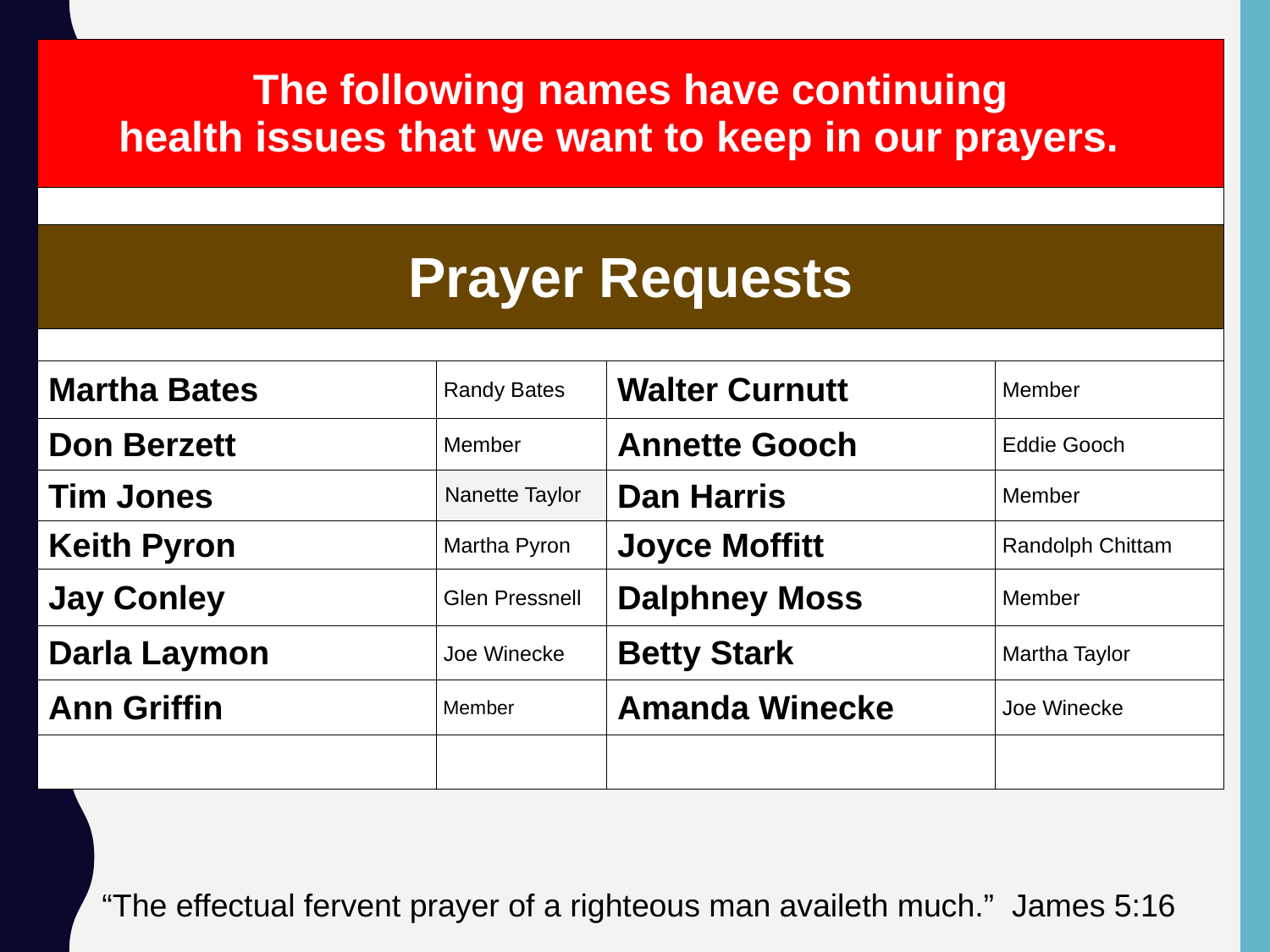

| The following names have continuing health issues that we want to keep in our prayers. |  |  |  |
| --- | --- | --- | --- |
|  |  |  |  |
| Prayer Requests |  |  |  |
|  |  |  |  |
| Martha Bates | Randy Bates | Walter Curnutt | Member |
| Don Berzett | Member | Annette Gooch | Eddie Gooch |
| Tim Jones | Nanette Taylor | Dan Harris | Member |
| Keith Pyron | Martha Pyron | Joyce Moffitt | Randolph Chittam |
| Jay Conley | Glen Pressnell | Dalphney Moss | Member |
| Darla Laymon | Joe Winecke | Betty Stark | Martha Taylor |
| Ann Griffin | Member | Amanda Winecke | Joe Winecke |
|  |  |  |  |

“The effectual fervent prayer of a righteous man availeth much.”  James 5:16